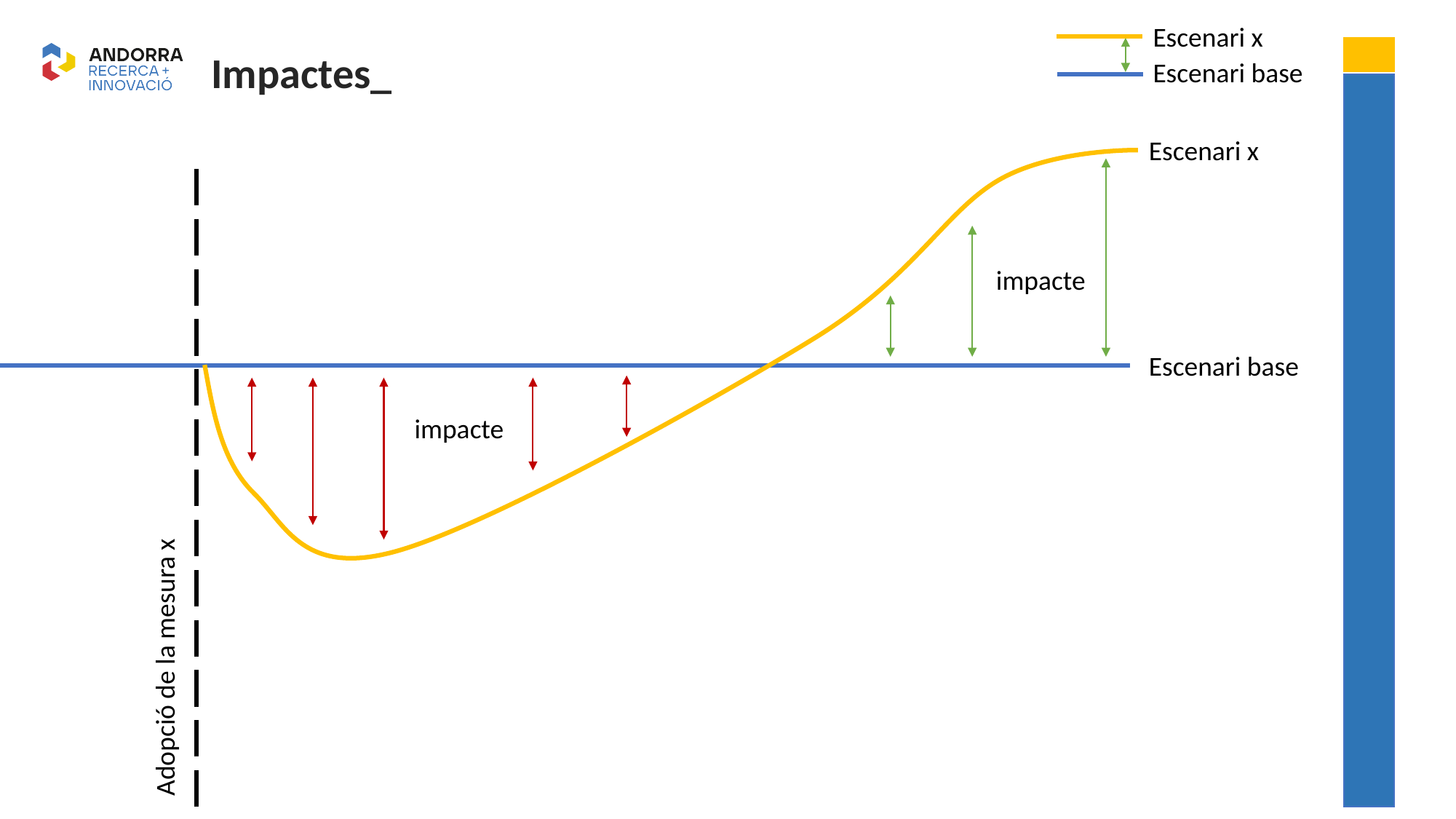

Escenari x

Impactes_
Escenari base
Escenari x

impacte
Escenari base
impacte
Adopció de la mesura x